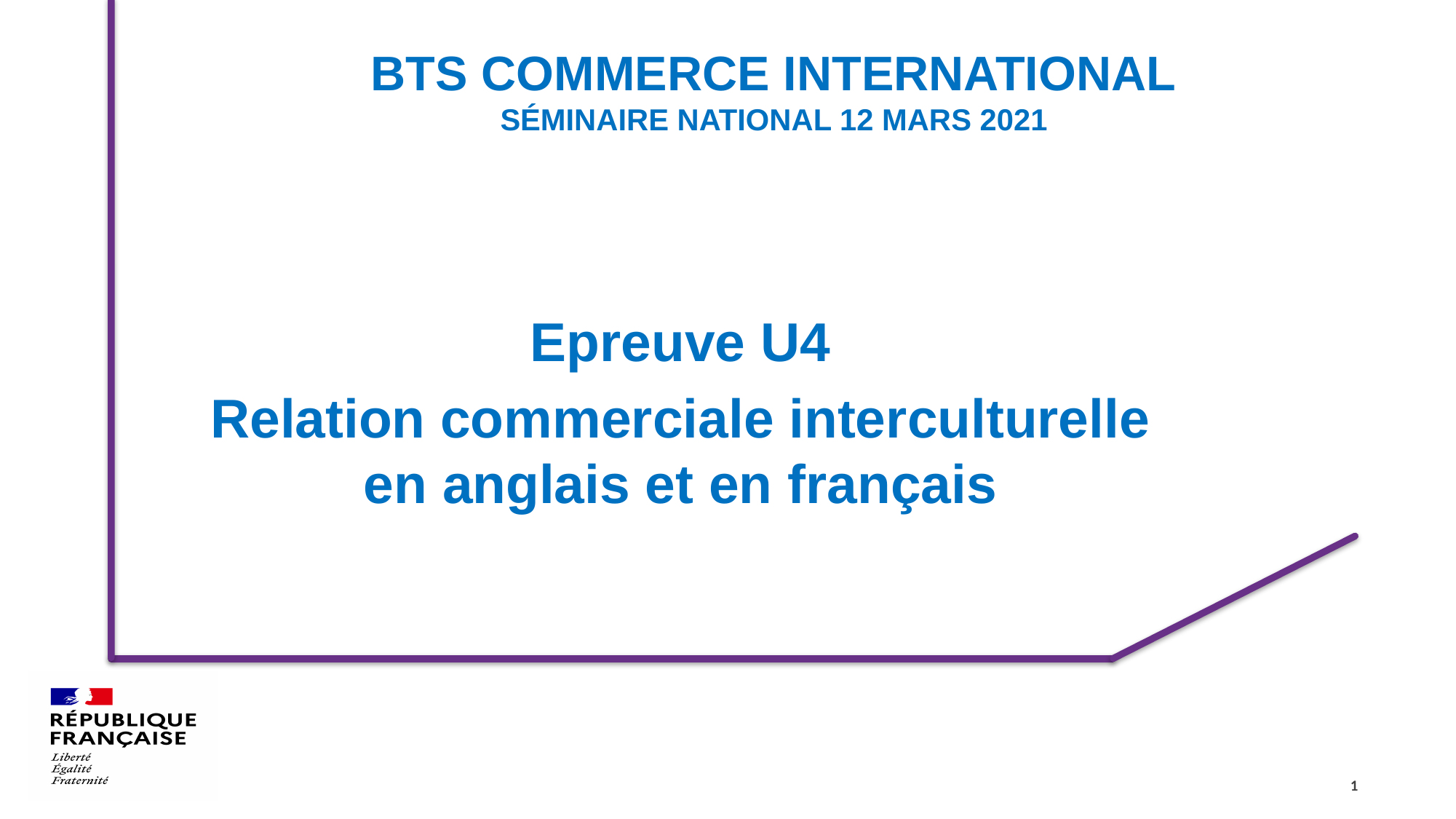

# BTS Commerce international Séminaire NATIONAL 12 MARS 2021
Epreuve U4
Relation commerciale interculturelle en anglais et en français
1